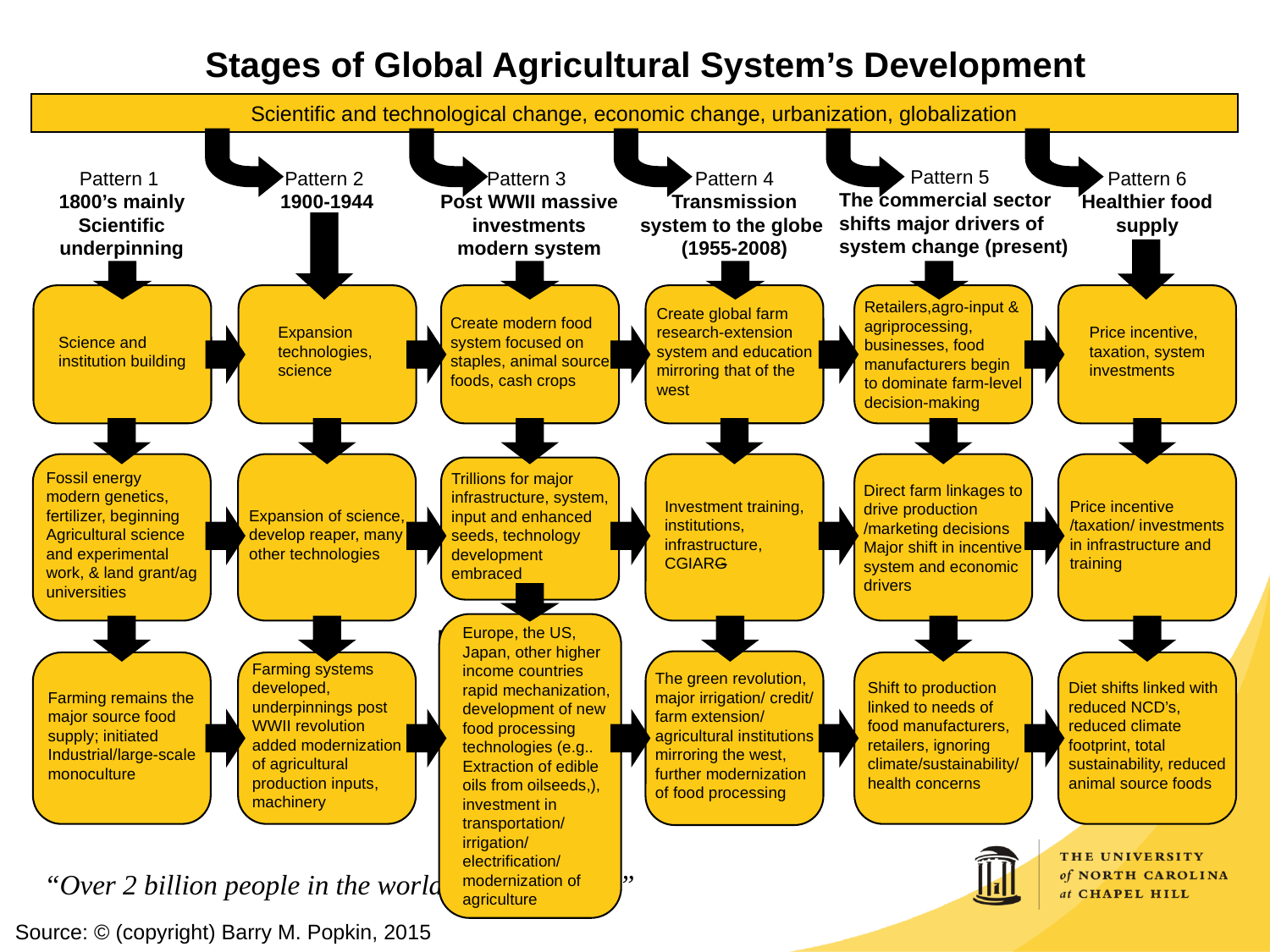

Stages of Global Agricultural System’s Development
Scientific and technological change, economic change, urbanization, globalization

             Pattern 5
The commercial sector shifts major drivers of system change (present)
Pattern 1
1800’s mainly
Scientific underpinnings
Pattern 2
1900-1944
Pattern 3
Post WWII massive investments modern system
Pattern 4 Transmission system to the globe
(1955-2008)
Pattern 6 Healthier food supply

Science and
institution building
Expansion technologies,
science
Create modern food system focused on staples, animal source foods, cash crops
Create global farm research-extension system and education mirroring that of the west
Price incentive, taxation, system investments
Retailers,agro-input & agriprocessing, businesses, food manufacturers begin
to dominate farm-level decision-making

Fossil energy
modern genetics,
fertilizer, beginning
Agricultural science and experimental
work, & land grant/ag universities
Expansion of science, develop reaper, many other technologies
Investment training, institutions, infrastructure, CGIARG
Direct farm linkages to drive production /marketing decisions
Major shift in incentive system and economic drivers
Price incentive /taxation/ investments in infrastructure and training
Trillions for major infrastructure, system, input and enhanced seeds, technology development embraced

Europe, the US, Japan, other higher income countries rapid mechanization, development of new food processing technologies (e.g.. Extraction of edible
oils from oilseeds,),
investment in transportation/ irrigation/
electrification/ modernization of agriculture

The green revolution, major irrigation/ credit/ farm extension/ agricultural institutions mirroring the west, further modernization of food processing
Farming remains the major source food supply; initiated Industrial/large-scale monoculture

Farming systems developed, underpinnings post WWII revolution
added modernization of agricultural production inputs, machinery

Shift to production linked to needs of food manufacturers, retailers, ignoring climate/sustainability/ health concerns
Diet shifts linked with reduced NCD’s, reduced climate footprint, total sustainability, reduced animal source foods

Low fertility, low
 life expectancy
Source: © (copyright) Barry M. Popkin, 2015